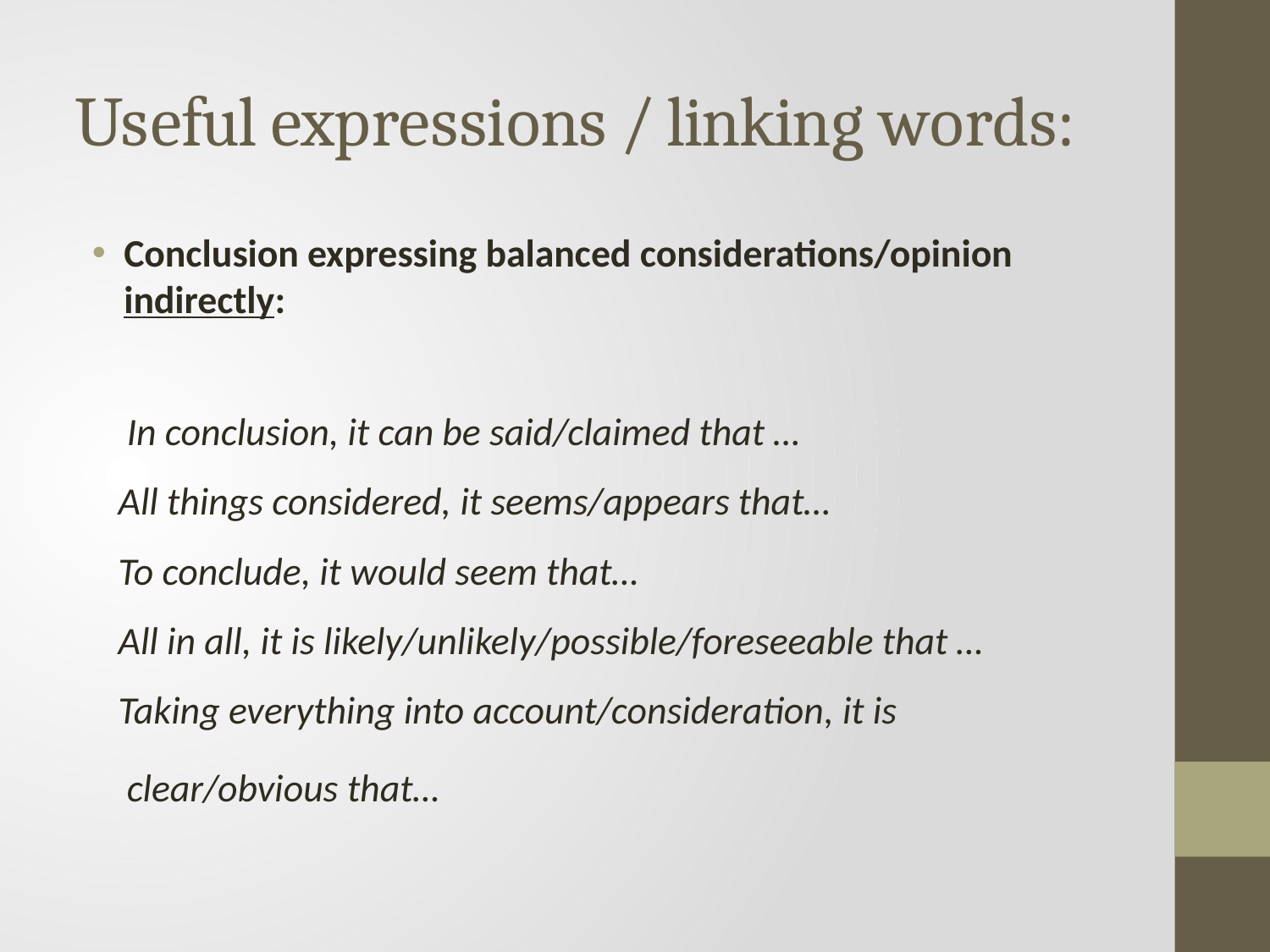

# Useful expressions / linking words:
Conclusion expressing balanced considerations/opinion indirectly:

    In conclusion, it can be said/claimed that …
   All things considered, it seems/appears that…
   To conclude, it would seem that…
   All in all, it is likely/unlikely/possible/foreseeable that …
   Taking everything into account/consideration, it is
    clear/obvious that…